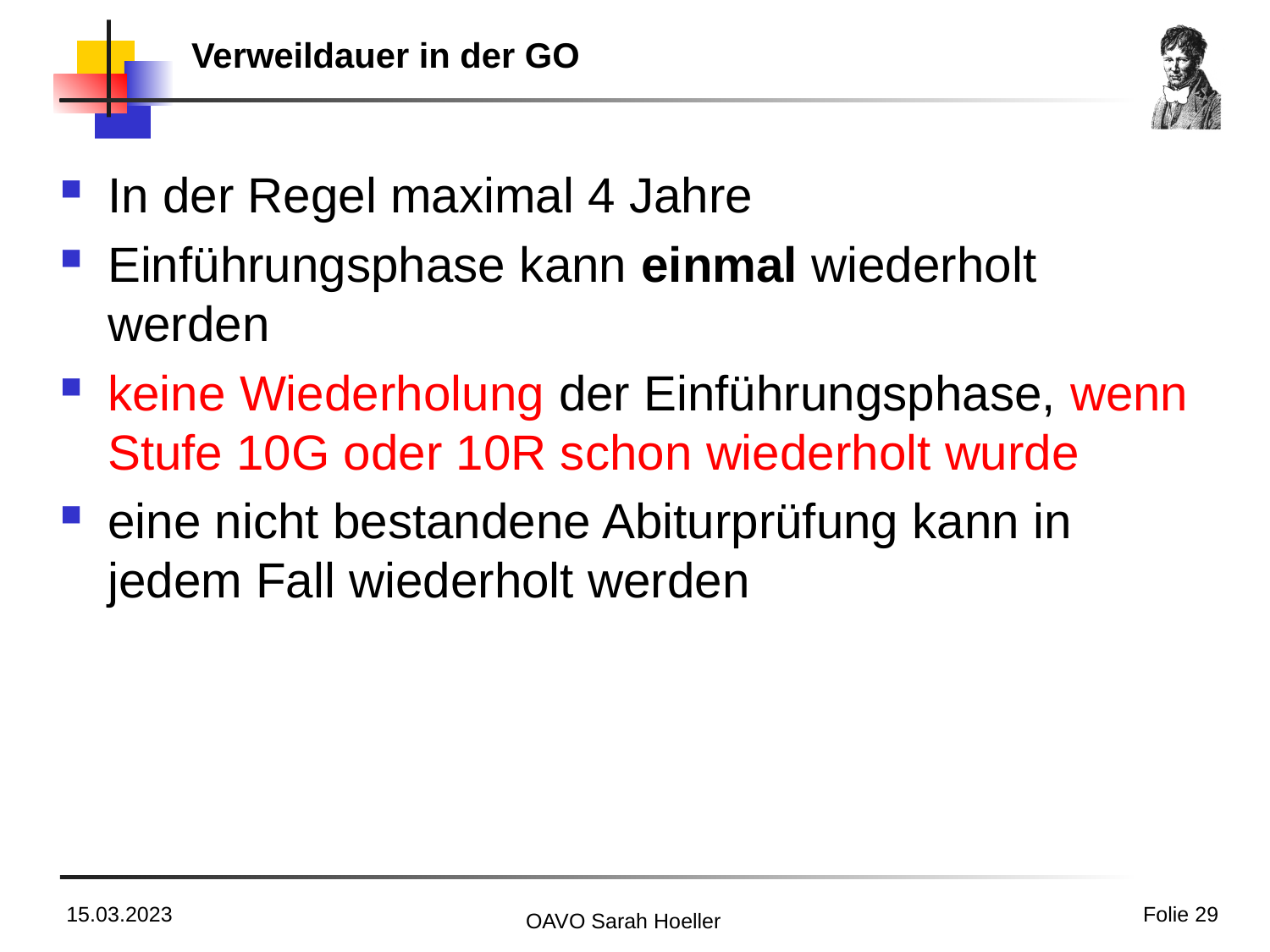

# Verweildauer in der GO
In der Regel maximal 4 Jahre
Einführungsphase kann einmal wiederholt werden
keine Wiederholung der Einführungsphase, wenn Stufe 10G oder 10R schon wiederholt wurde
eine nicht bestandene Abiturprüfung kann in jedem Fall wiederholt werden

15.03.2023
Folie 29
OAVO Sarah Hoeller